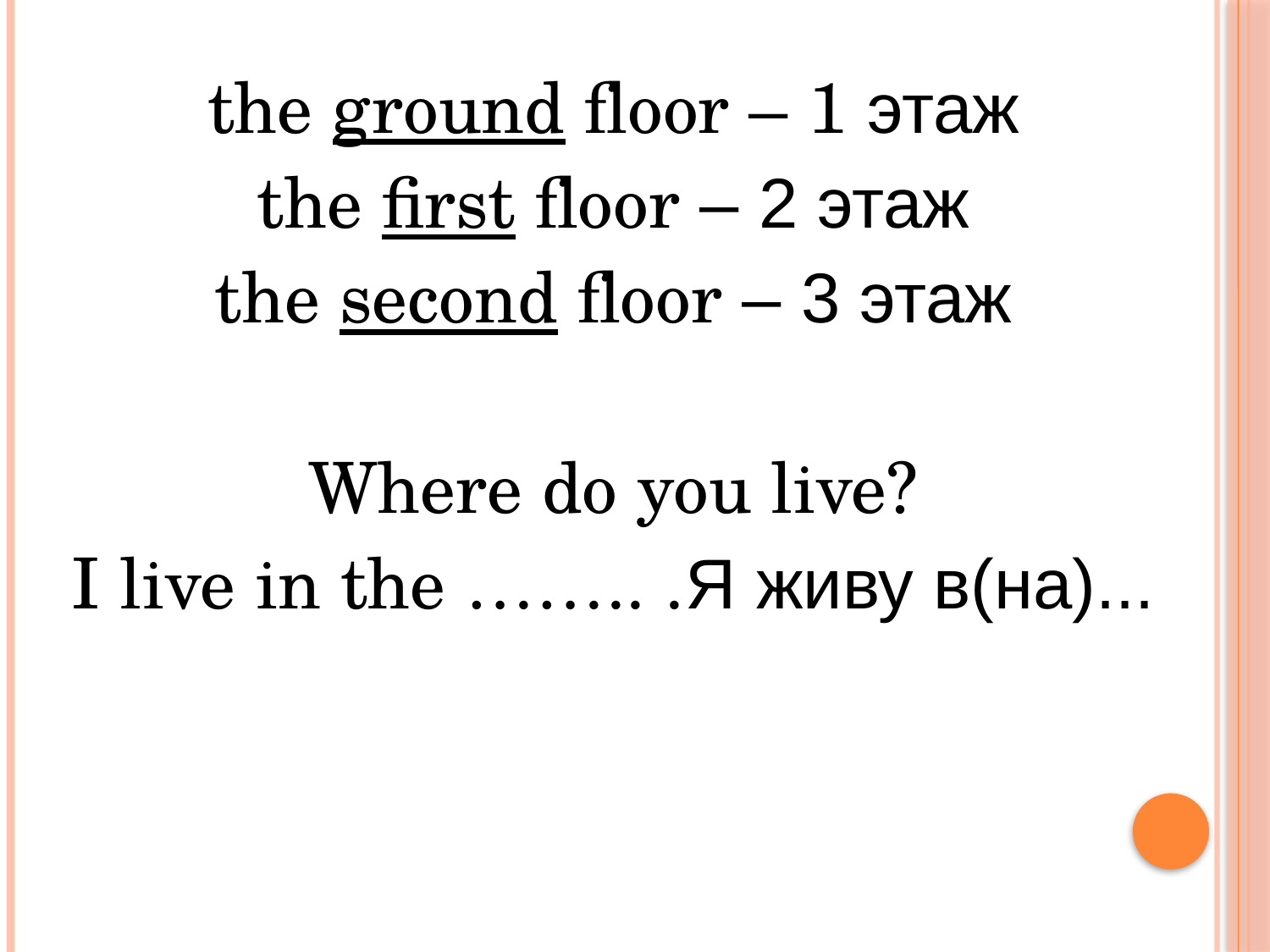

the ground floor – 1 этаж
the first floor – 2 этаж
the second floor – 3 этаж

Where do you live?
I live in the …….. .Я живу в(на)...